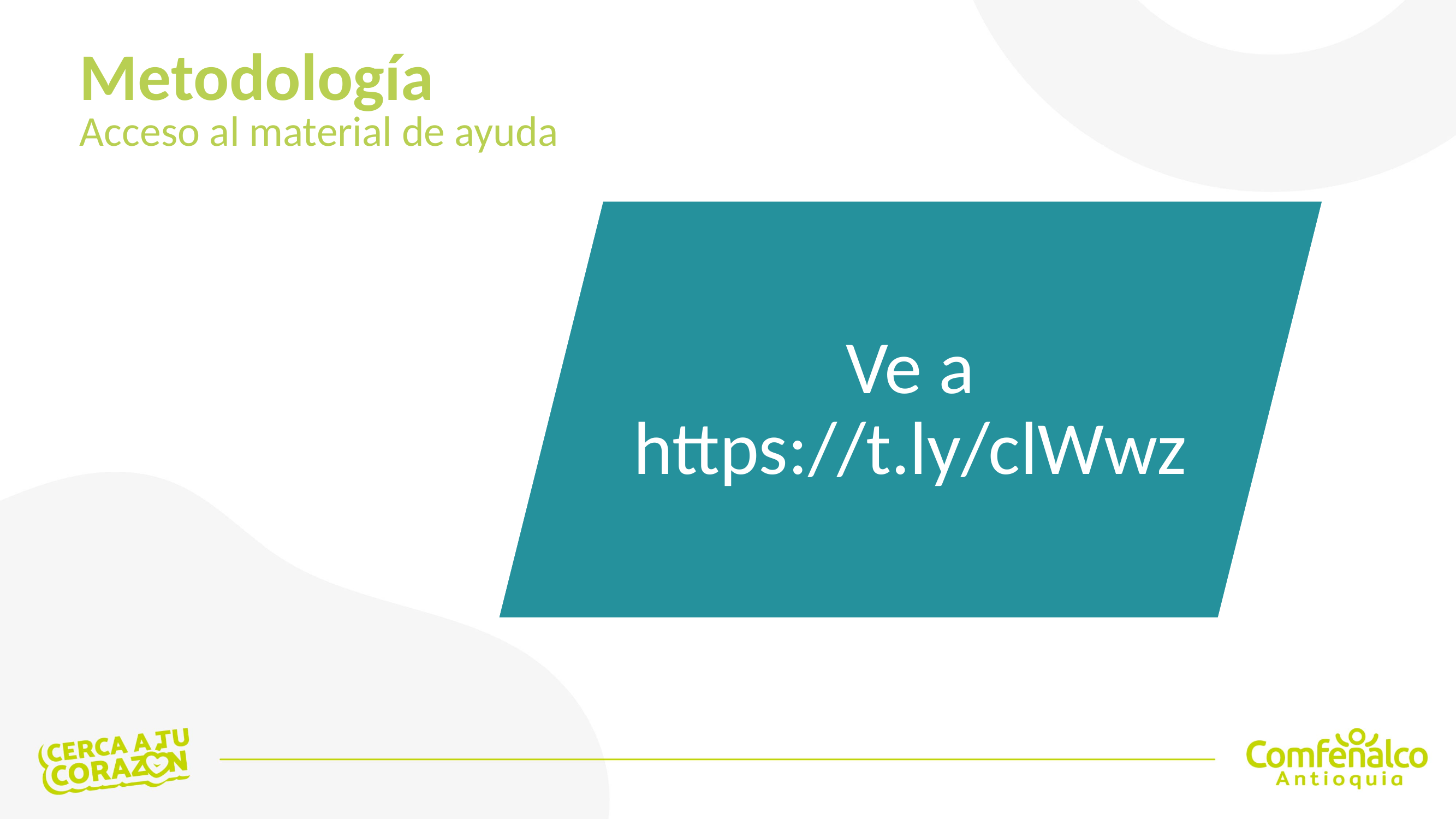

Metodología
Acceso al material de ayuda
Ve a https://t.ly/clWwz